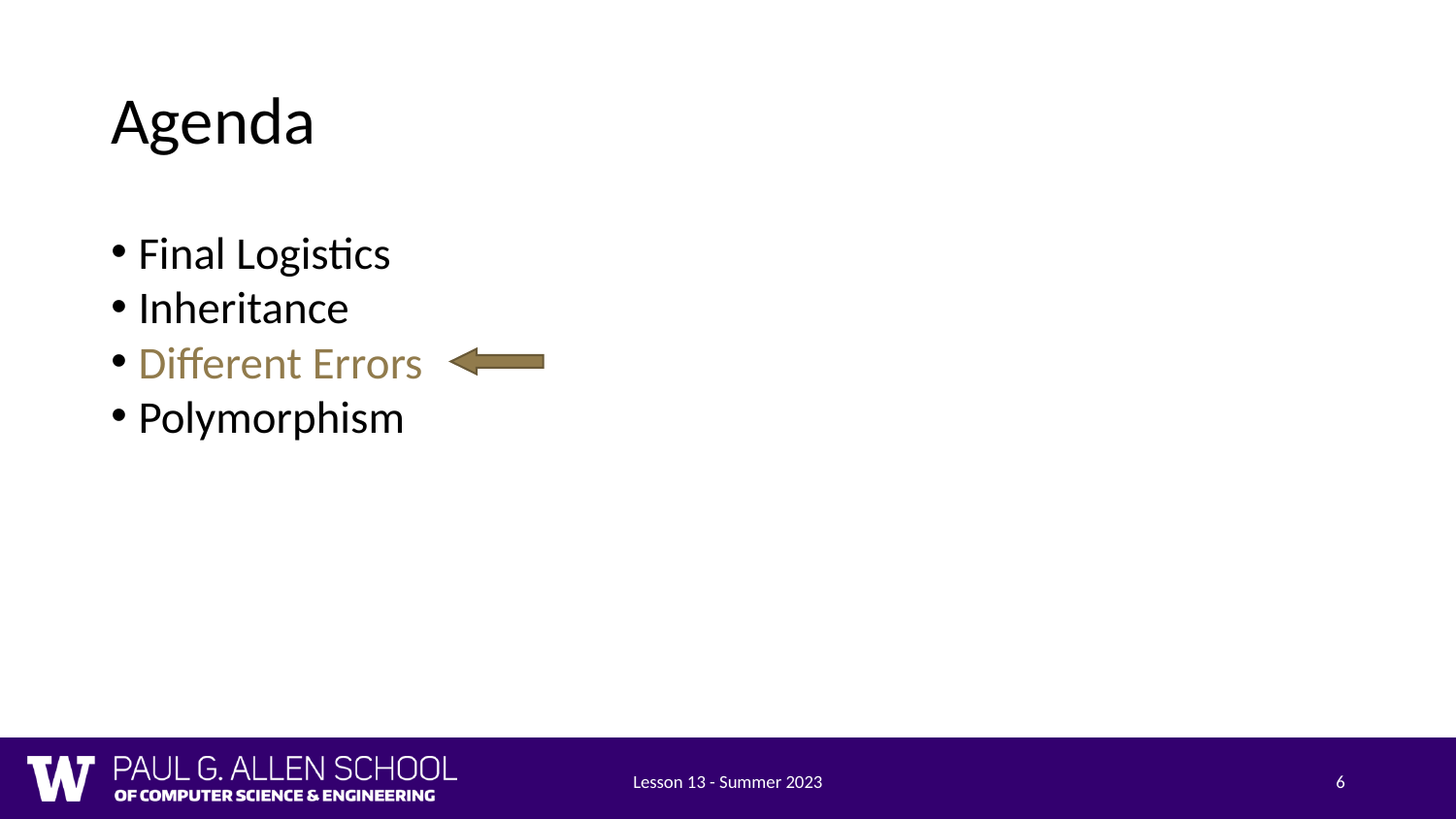

# Agenda
Final Logistics
Inheritance
Different Errors
Polymorphism

Lesson 13 - Summer 2023
6